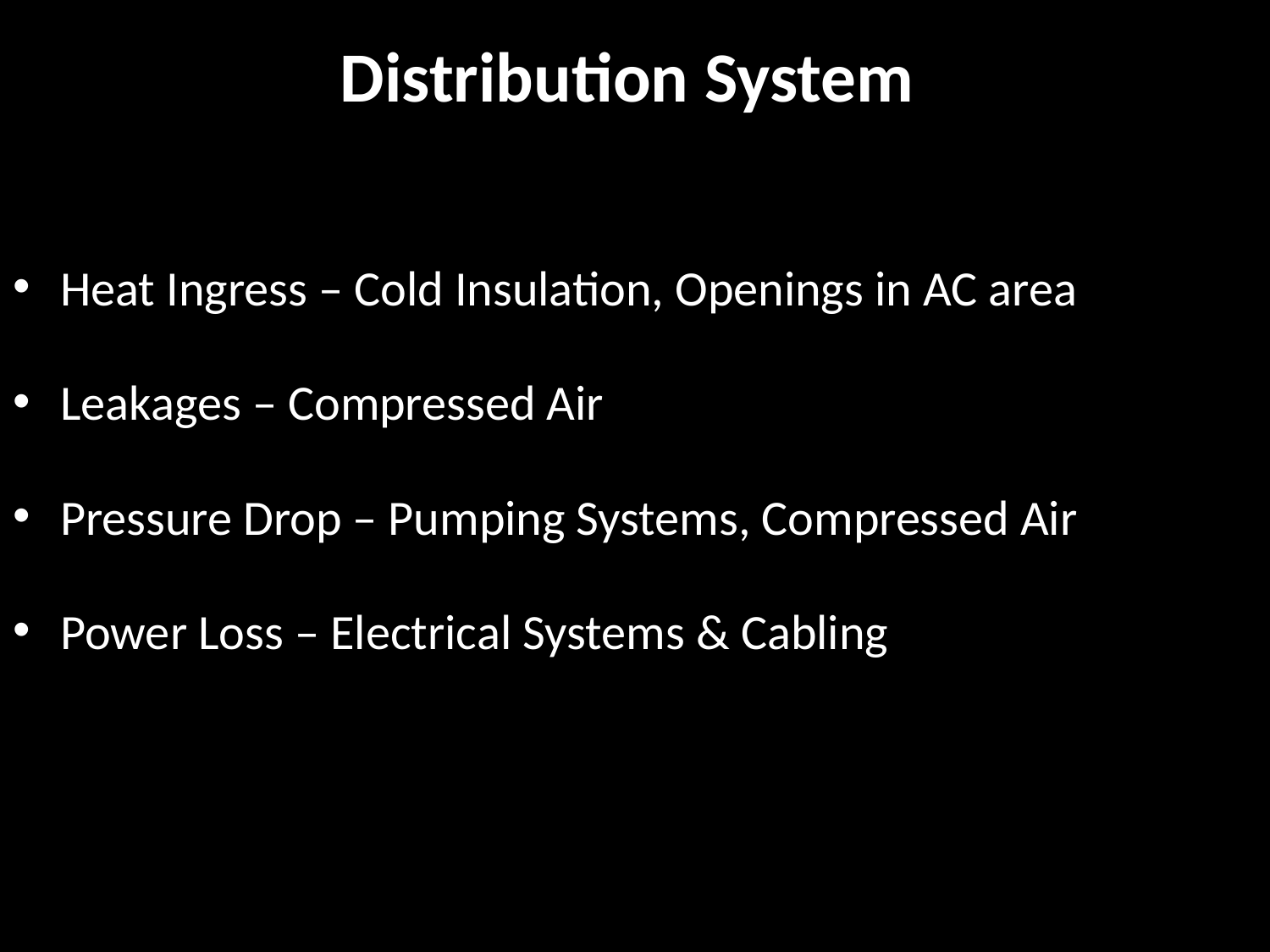

# Distribution System

Heat Ingress – Cold Insulation, Openings in AC area

Leakages – Compressed Air

Pressure Drop – Pumping Systems, Compressed Air

Power Loss – Electrical Systems & Cabling